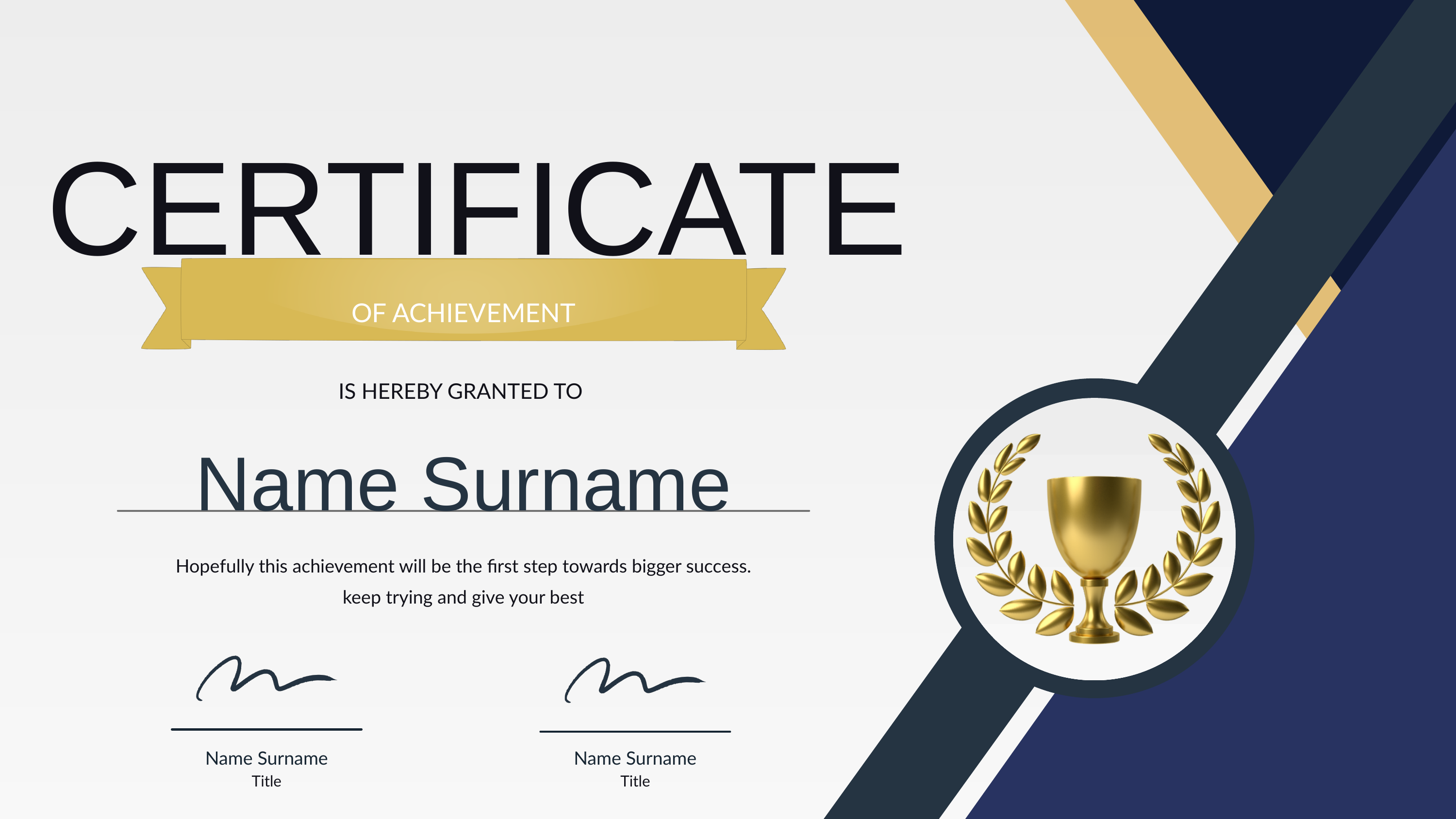

CERTIFICATE

OF ACHIEVEMENT
IS HEREBY GRANTED TO

Name Surname

Hopefully this achievement will be the first step towards bigger success.
keep trying and give your best

Name Surname
Name Surname
Title
Title